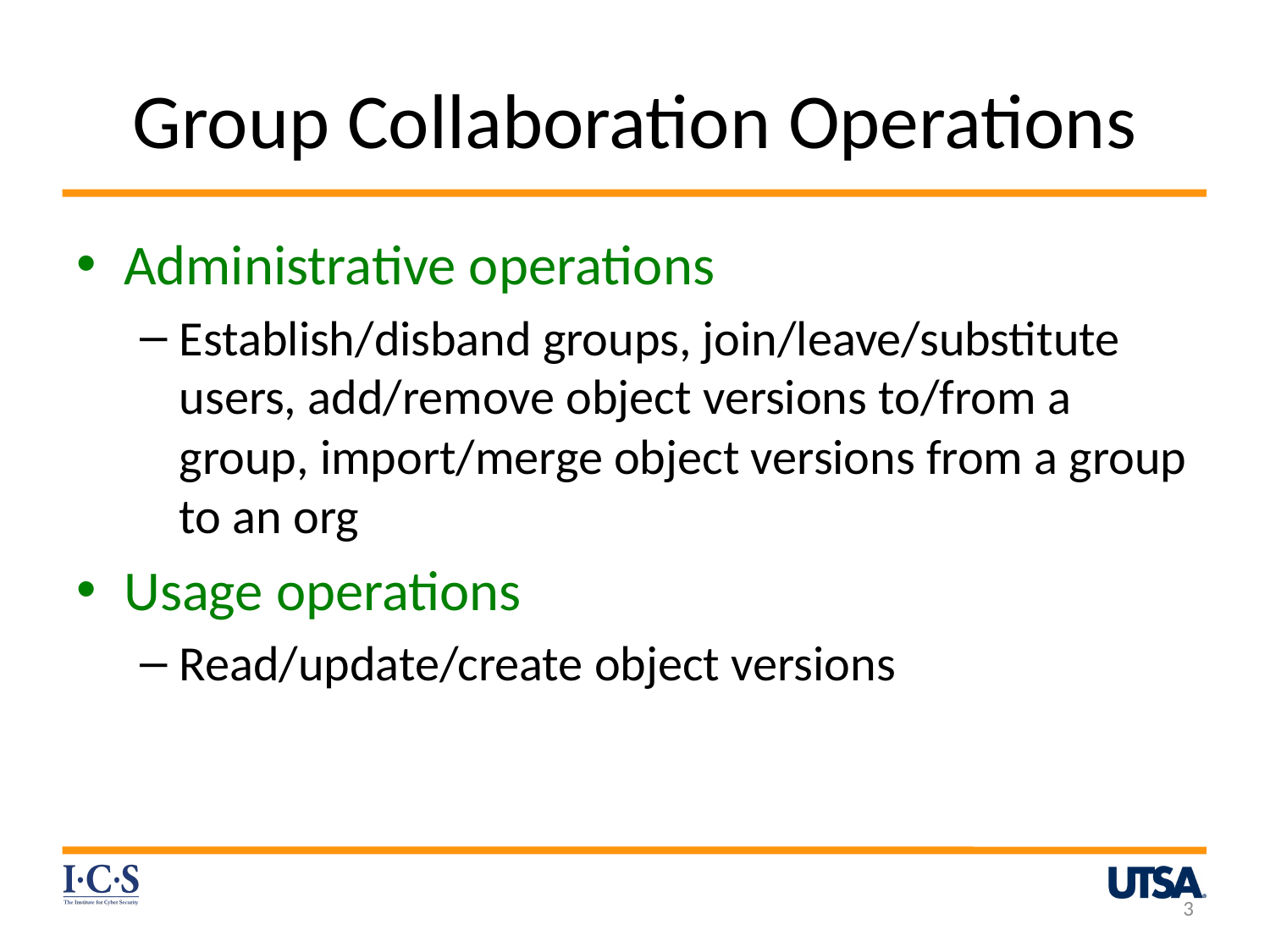

# Group Collaboration Operations
Administrative operations
Establish/disband groups, join/leave/substitute users, add/remove object versions to/from a group, import/merge object versions from a group to an org
Usage operations
Read/update/create object versions
3